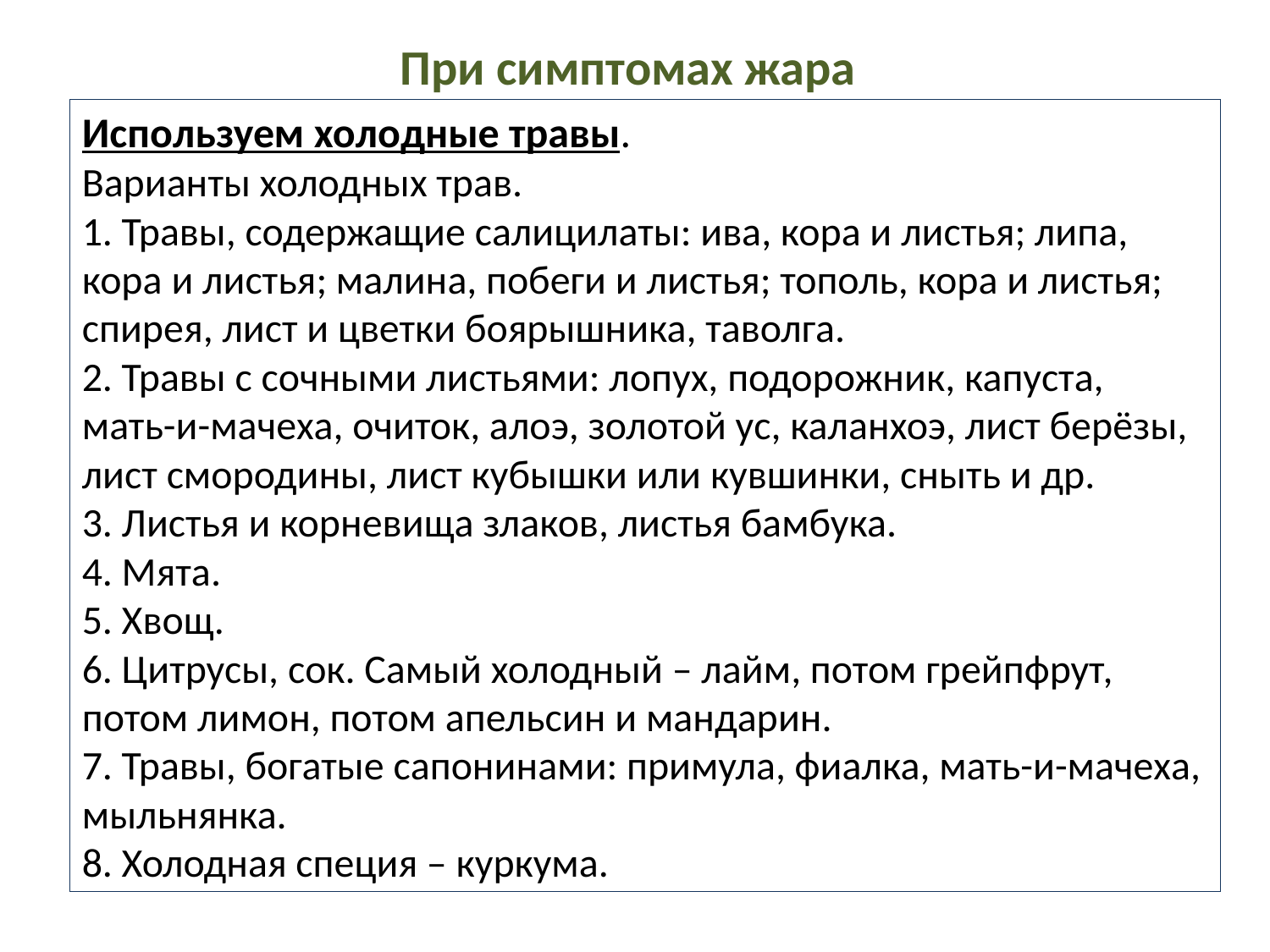

При симптомах жара
Используем холодные травы.
Варианты холодных трав.
1. Травы, содержащие салицилаты: ива, кора и листья; липа, кора и листья; малина, побеги и листья; тополь, кора и листья; спирея, лист и цветки боярышника, таволга.
2. Травы с сочными листьями: лопух, подорожник, капуста, мать-и-мачеха, очиток, алоэ, золотой ус, каланхоэ, лист берёзы, лист смородины, лист кубышки или кувшинки, сныть и др.
3. Листья и корневища злаков, листья бамбука.
4. Мята.
5. Хвощ.
6. Цитрусы, сок. Самый холодный – лайм, потом грейпфрут, потом лимон, потом апельсин и мандарин.
7. Травы, богатые сапонинами: примула, фиалка, мать-и-мачеха, мыльнянка.
8. Холодная специя – куркума.